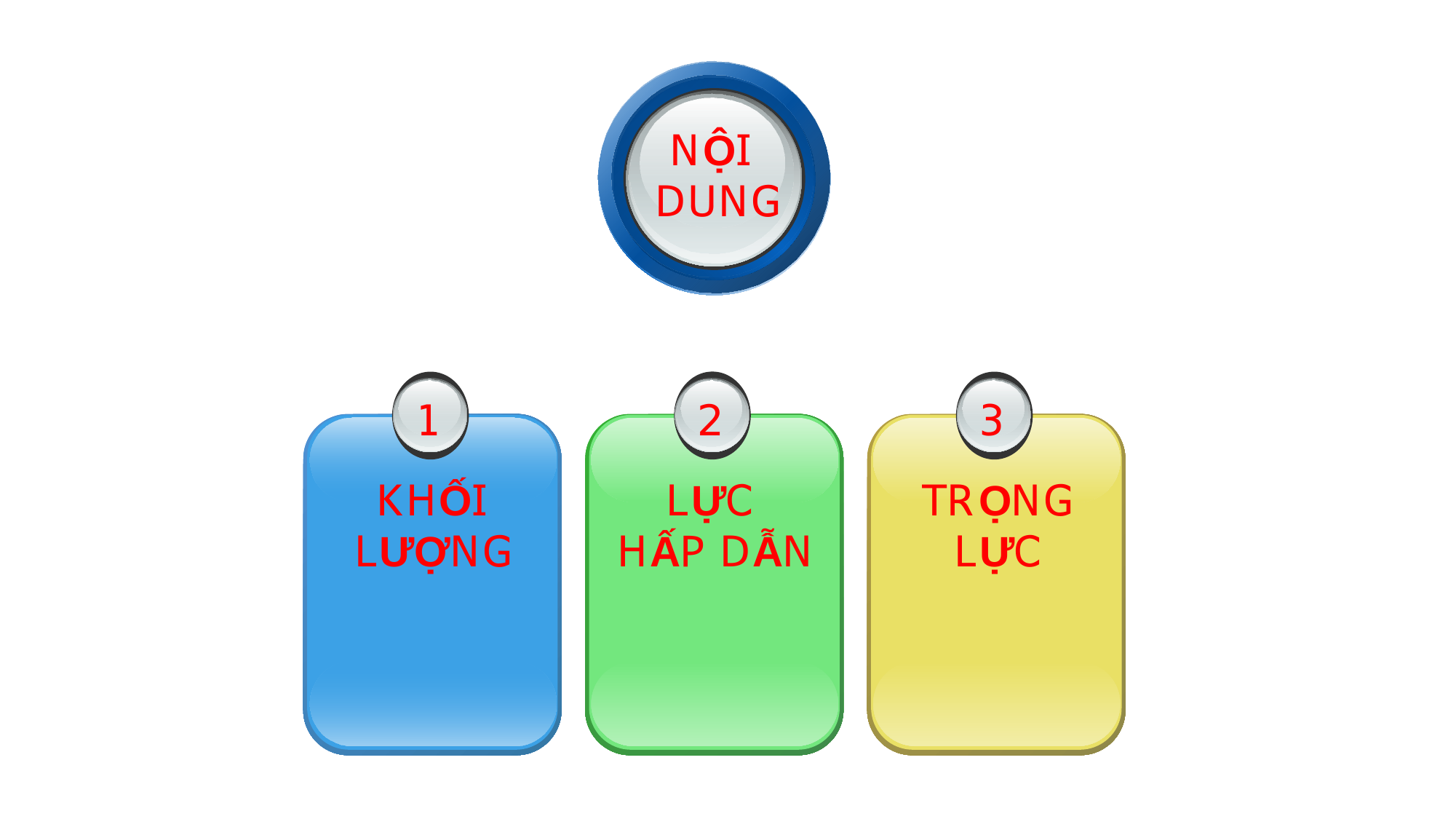

NỘI
DUNG

1
2
3

KHỐI LƯỢNG
LỰC
HẤP DẪN
TRỌNG LỰC